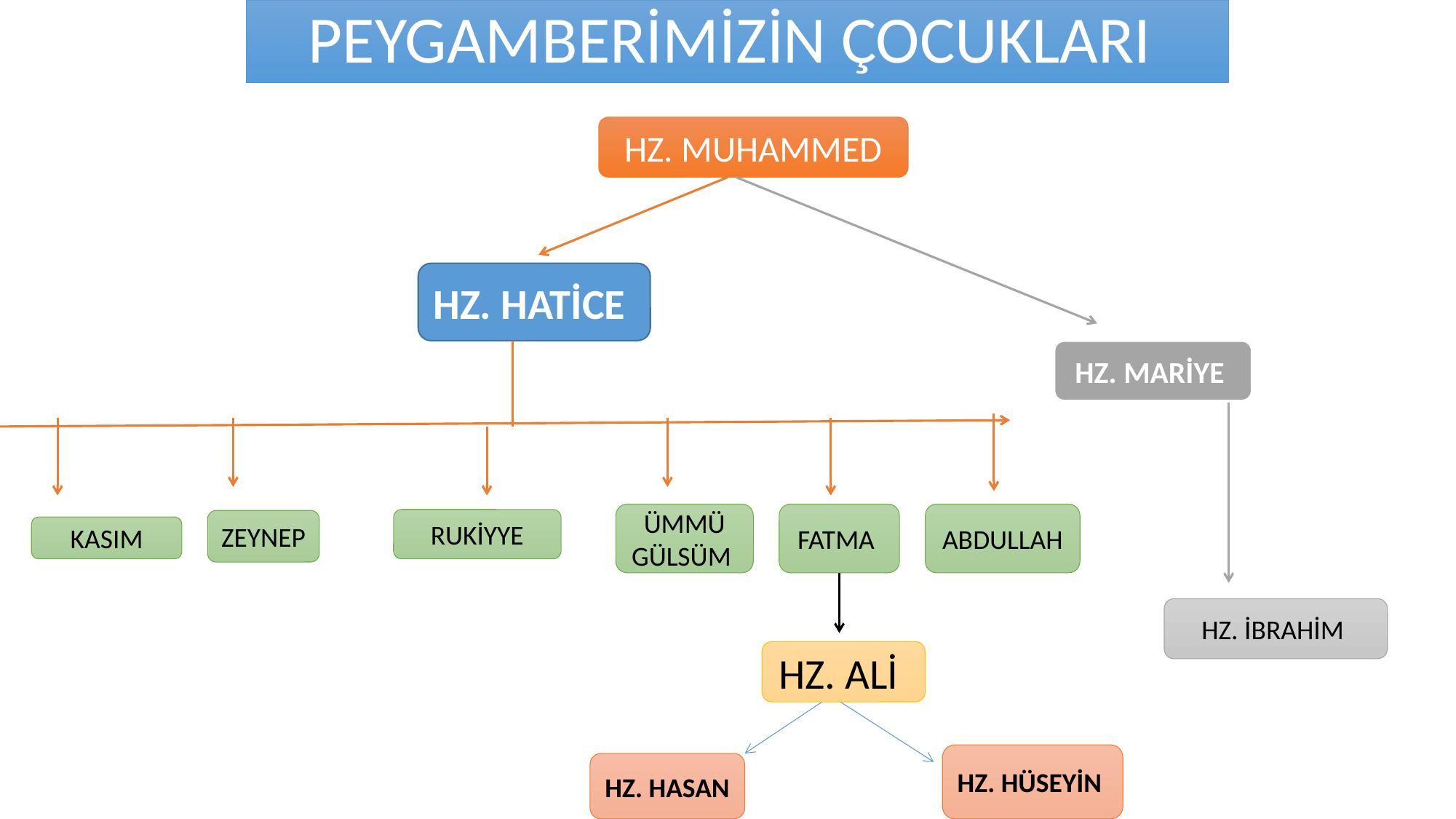

# PEYGAMBERİMİZİN ÇOCUKLARI
HZ. MUHAMMED
HZ. HATİCE
HZ. MARİYE
ÜMMÜ GÜLSÜM
FATMA
ABDULLAH
RUKİYYE
ZEYNEP
KASIM
HZ. İBRAHİM
HZ. ALİ
HZ. HÜSEYİN
HZ. HASAN